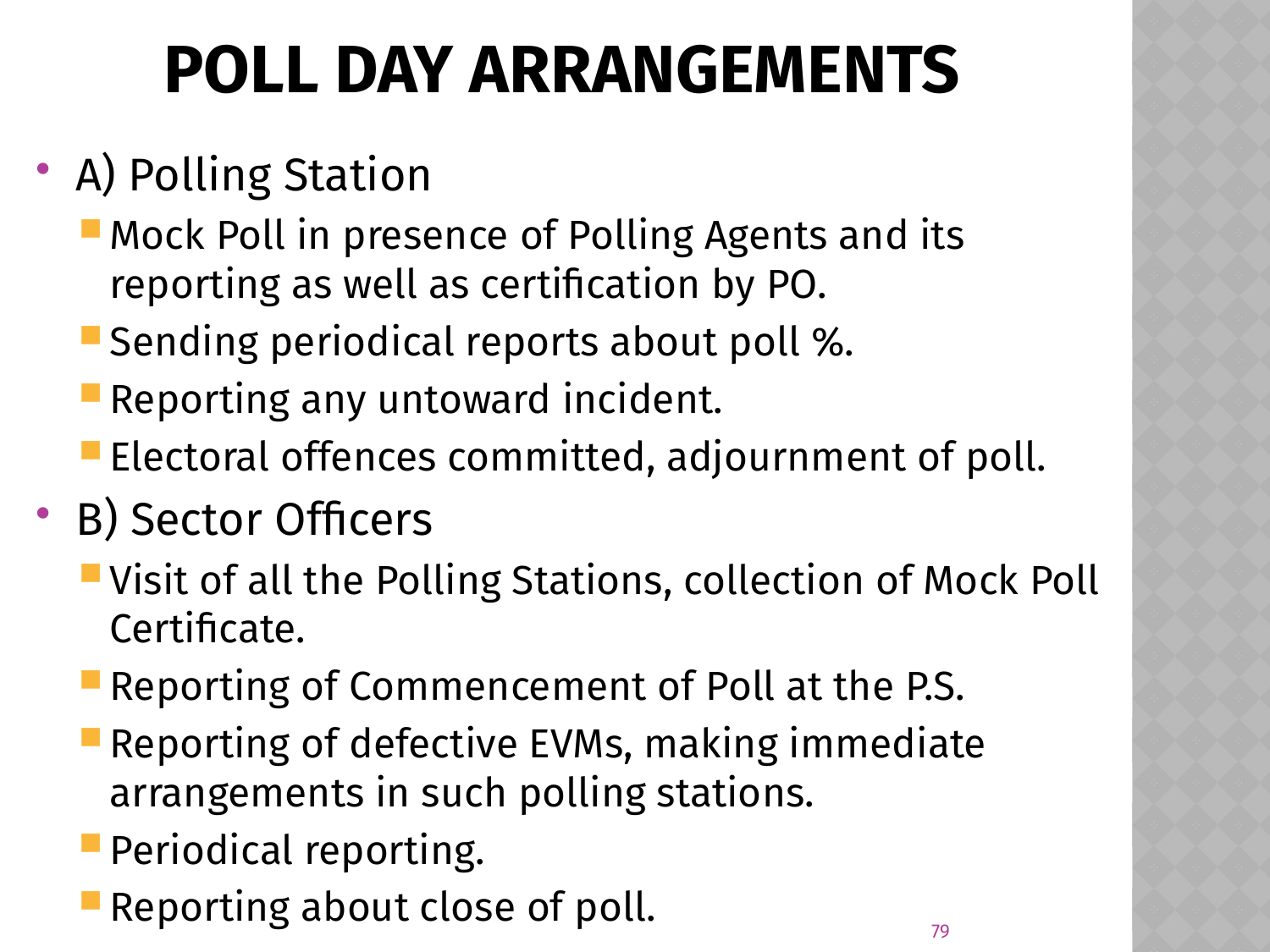

# Poll day arrangements
A) Polling Station
Mock Poll in presence of Polling Agents and its reporting as well as certification by PO.
Sending periodical reports about poll %.
Reporting any untoward incident.
Electoral offences committed, adjournment of poll.
B) Sector Officers
Visit of all the Polling Stations, collection of Mock Poll Certificate.
Reporting of Commencement of Poll at the P.S.
Reporting of defective EVMs, making immediate arrangements in such polling stations.
Periodical reporting.
Reporting about close of poll.
79